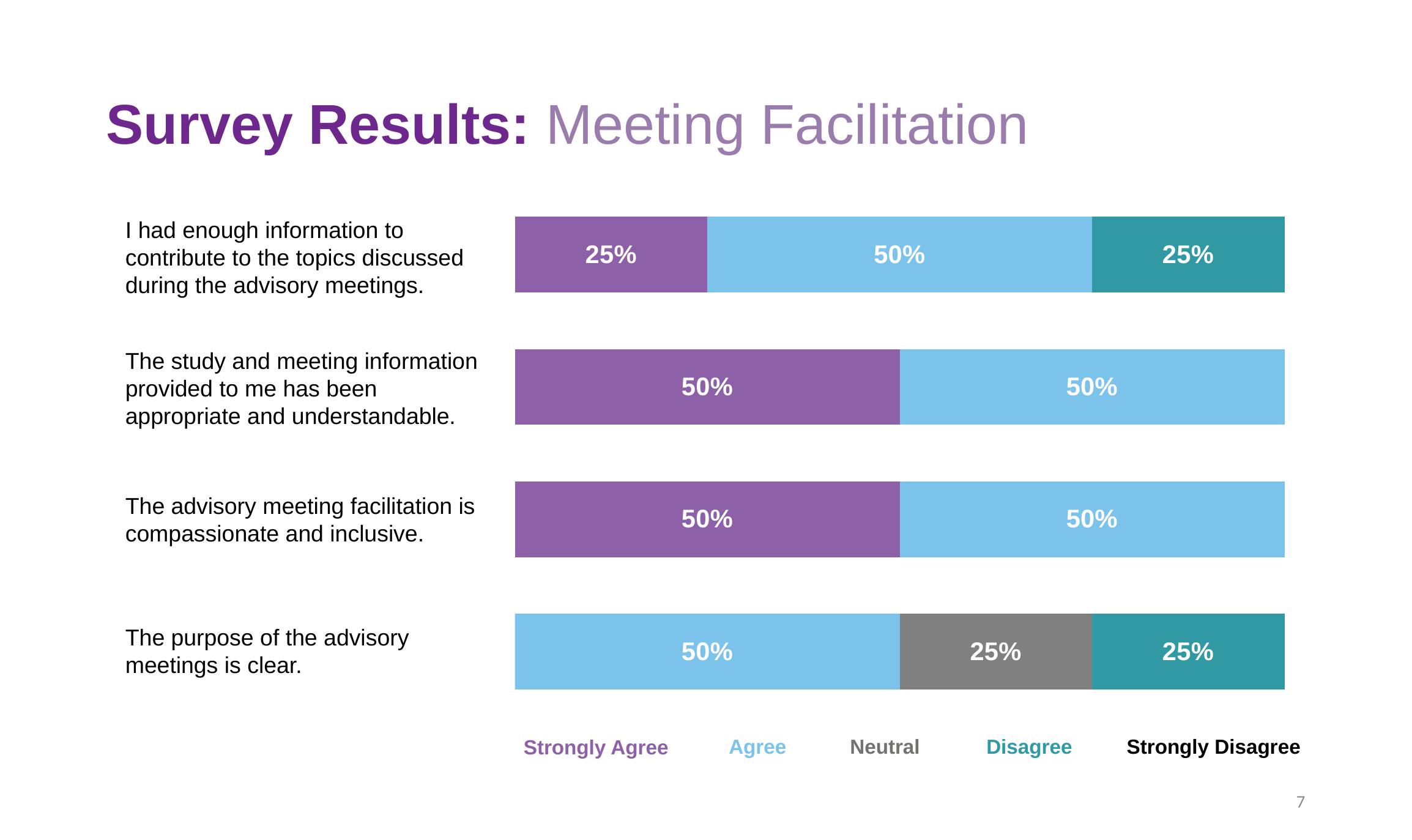

# Survey Results: Meeting Facilitation

### Chart

| Category | Strongly Agree | Agree | Neither Disagree Nor Agree | Disagree | Strongly Disagree |
|---|---|---|---|---|---|
| The purpose of the advisory meetings is clear. | 0.0 | 0.5 | 0.25 | 0.25 | 0.0 |
| The advisory meeting facilitation is compassionate and inclusive. | 0.5 | 0.5 | 0.0 | 0.0 | 0.0 |
| The study and meeting information provided to me has been appropriate and understandable. | 0.5 | 0.5 | 0.0 | 0.0 | 0.0 |
| I had enough information to contribute to the topics being discussed during the advisory meetings. | 0.25 | 0.5 | 0.0 | 0.25 | 0.0 |
I had enough information to contribute to the topics discussed during the advisory meetings.
The study and meeting information provided to me has been appropriate and understandable.
The advisory meeting facilitation is compassionate and inclusive.
The purpose of the advisory meetings is clear.
Agree
Neutral
Disagree
Strongly Disagree
Strongly Agree
7